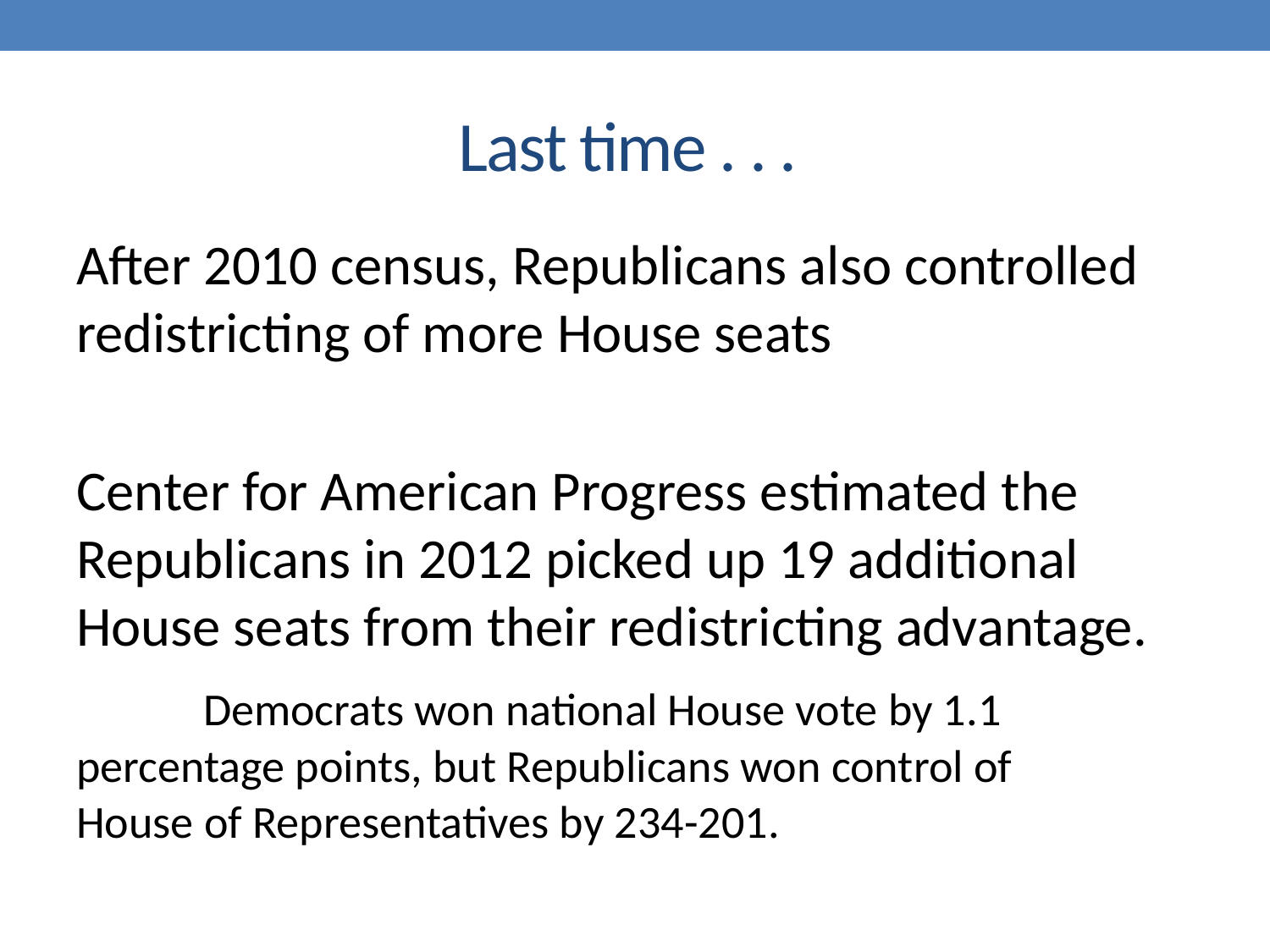

# Last time . . .
After 2010 census, Republicans also controlled redistricting of more House seats

Center for American Progress estimated the Republicans in 2012 picked up 19 additional House seats from their redistricting advantage.
	Democrats won national House vote by 1.1 	percentage points, but Republicans won control of 	House of Representatives by 234-201.